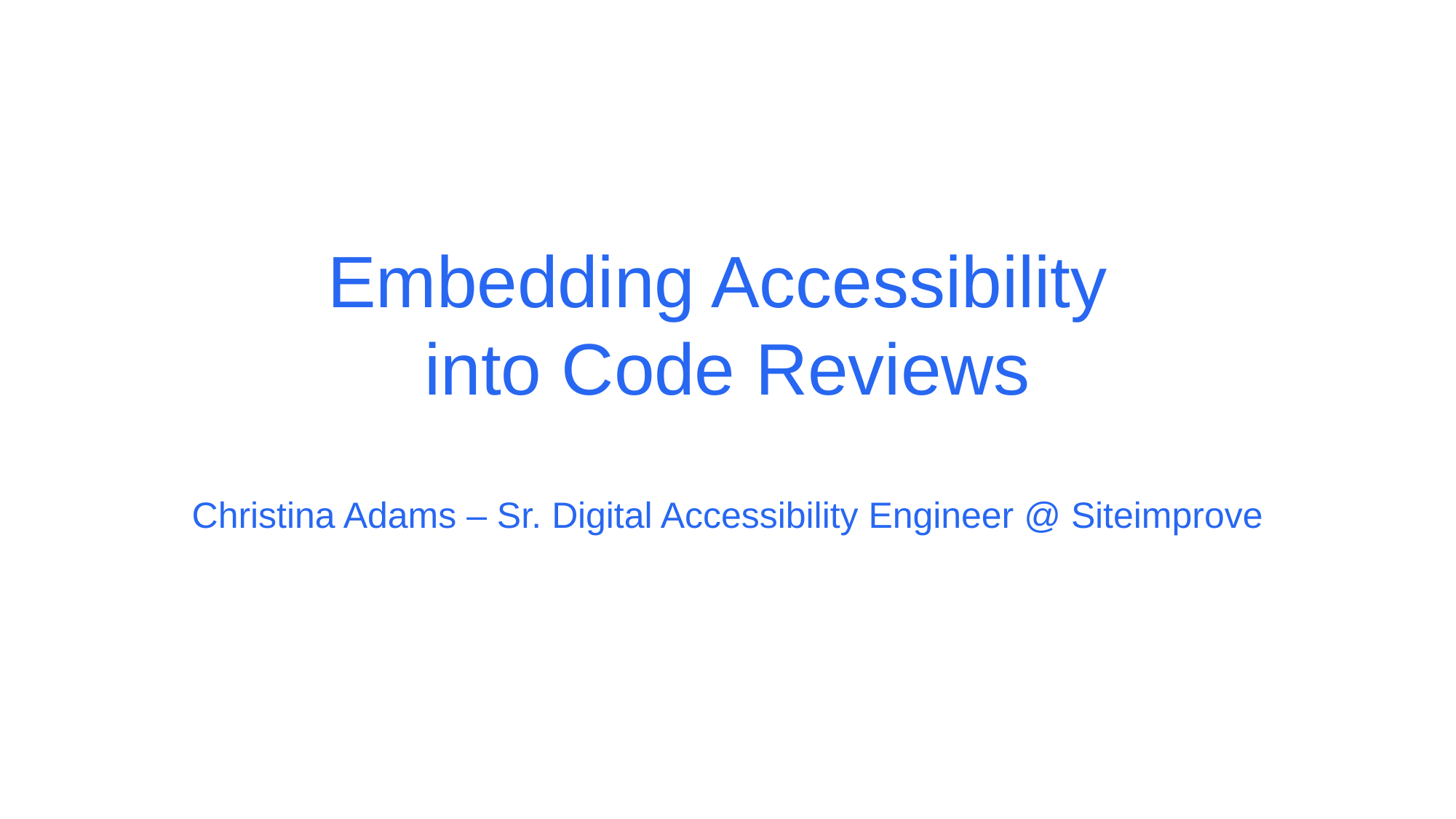

Embedding Accessibility
into Code Reviews

Christina Adams – Sr. Digital Accessibility Engineer @ Siteimprove